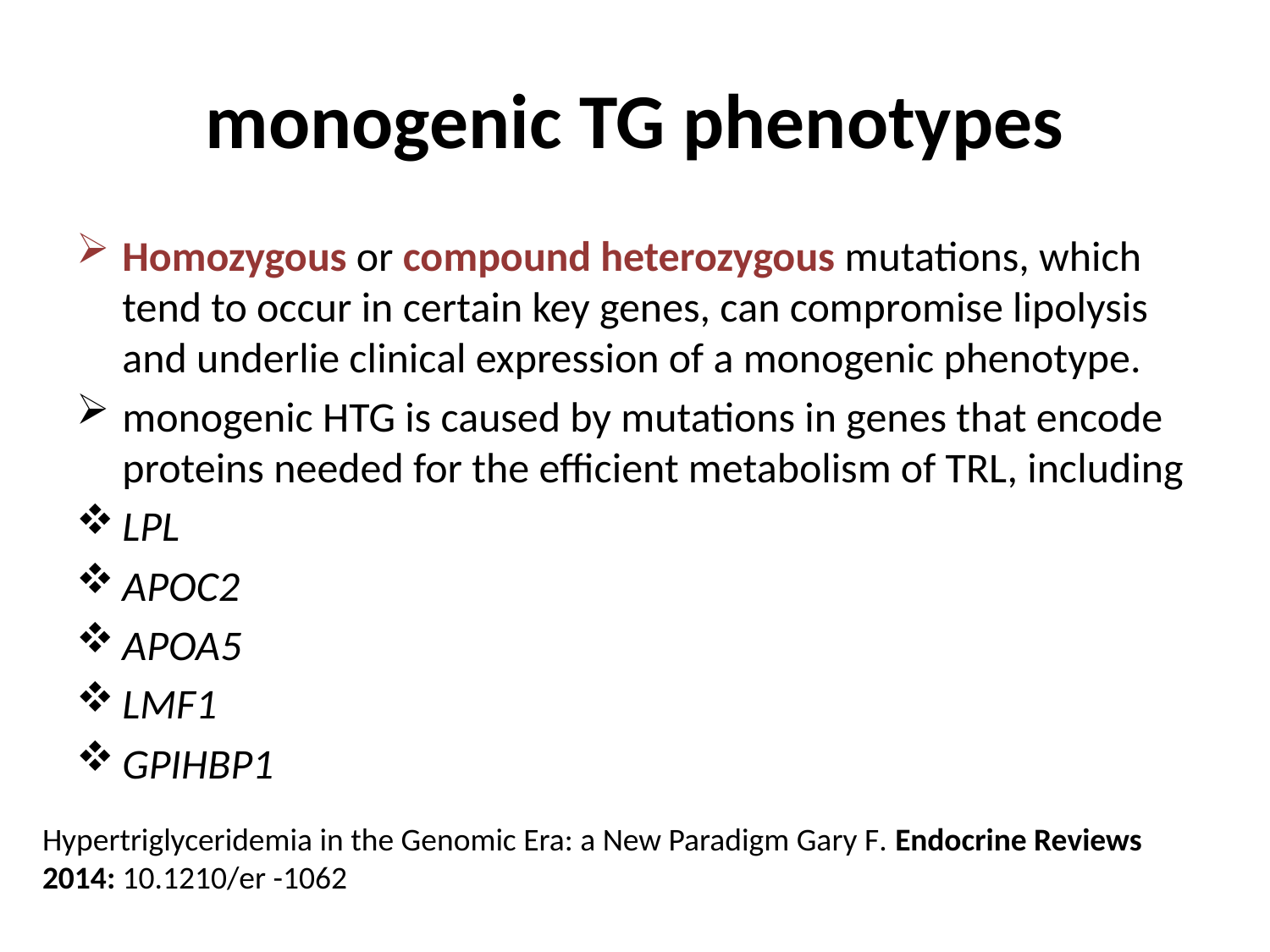

# monogenic TG phenotypes
Homozygous or compound heterozygous mutations, which tend to occur in certain key genes, can compromise lipolysis and underlie clinical expression of a monogenic phenotype.
monogenic HTG is caused by mutations in genes that encode proteins needed for the efficient metabolism of TRL, including
LPL
APOC2
APOA5
LMF1
GPIHBP1
Hypertriglyceridemia in the Genomic Era: a New Paradigm Gary F. Endocrine Reviews 2014: 10.1210/er -1062